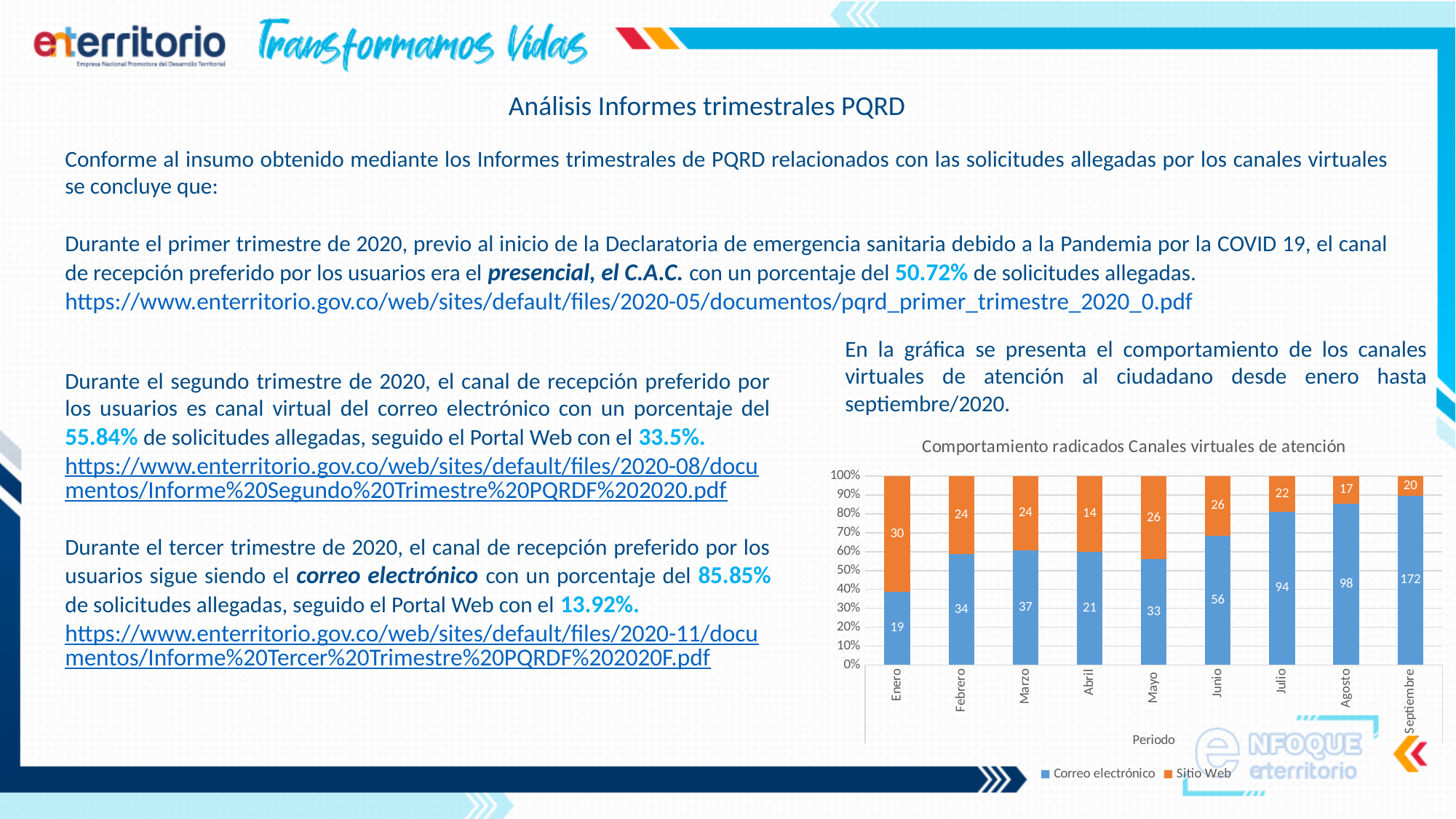

Análisis Informes trimestrales PQRD
Conforme al insumo obtenido mediante los Informes trimestrales de PQRD relacionados con las solicitudes allegadas por los canales virtuales se concluye que:
Durante el primer trimestre de 2020, previo al inicio de la Declaratoria de emergencia sanitaria debido a la Pandemia por la COVID 19, el canal de recepción preferido por los usuarios era el presencial, el C.A.C. con un porcentaje del 50.72% de solicitudes allegadas.
https://www.enterritorio.gov.co/web/sites/default/files/2020-05/documentos/pqrd_primer_trimestre_2020_0.pdf
En la gráfica se presenta el comportamiento de los canales virtuales de atención al ciudadano desde enero hasta septiembre/2020.
Durante el segundo trimestre de 2020, el canal de recepción preferido por los usuarios es canal virtual del correo electrónico con un porcentaje del 55.84% de solicitudes allegadas, seguido el Portal Web con el 33.5%.
https://www.enterritorio.gov.co/web/sites/default/files/2020-08/documentos/Informe%20Segundo%20Trimestre%20PQRDF%202020.pdf

Durante el tercer trimestre de 2020, el canal de recepción preferido por los usuarios sigue siendo el correo electrónico con un porcentaje del 85.85% de solicitudes allegadas, seguido el Portal Web con el 13.92%.
https://www.enterritorio.gov.co/web/sites/default/files/2020-11/documentos/Informe%20Tercer%20Trimestre%20PQRDF%202020F.pdf

### Chart: Comportamiento radicados Canales virtuales de atención

| Category | Correo electrónico | Sitio Web |
|---|---|---|
| Enero | 19.0 | 30.0 |
| Febrero | 34.0 | 24.0 |
| Marzo | 37.0 | 24.0 |
| Abril | 21.0 | 14.0 |
| Mayo  | 33.0 | 26.0 |
| Junio | 56.0 | 26.0 |
| Julio | 94.0 | 22.0 |
| Agosto | 98.0 | 17.0 |
| Septiembre | 172.0 | 20.0 |